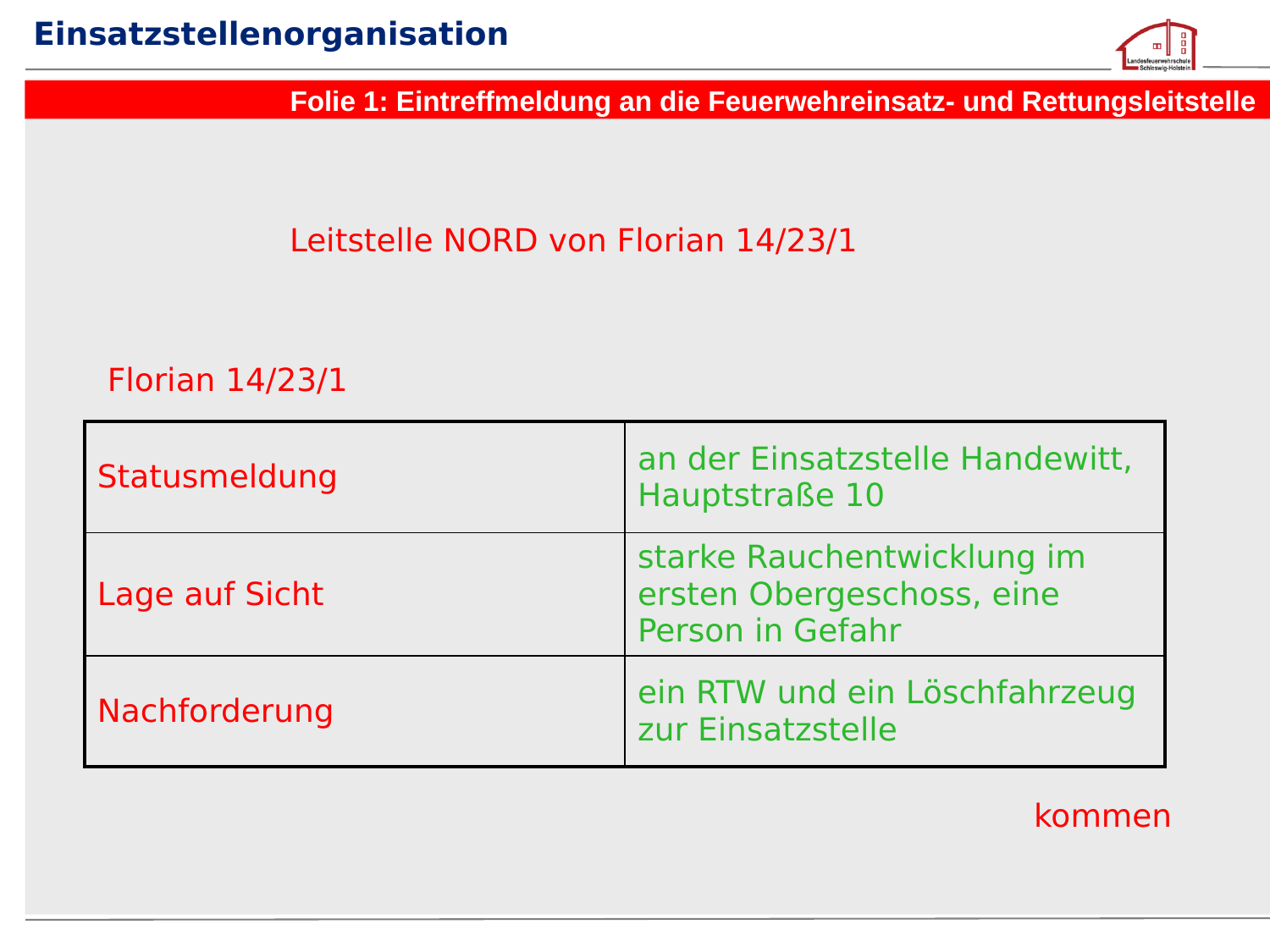

# Einsatzstellenorganisation
Folie 1: Eintreffmeldung an die Feuerwehreinsatz- und Rettungsleitstelle
Leitstelle NORD von Florian 14/23/1
Florian 14/23/1
| Statusmeldung | an der Einsatzstelle Handewitt, Hauptstraße 10 |
| --- | --- |
| Lage auf Sicht | starke Rauchentwicklung im ersten Obergeschoss, eine Person in Gefahr |
| Nachforderung | ein RTW und ein Löschfahrzeug zur Einsatzstelle |

kommen